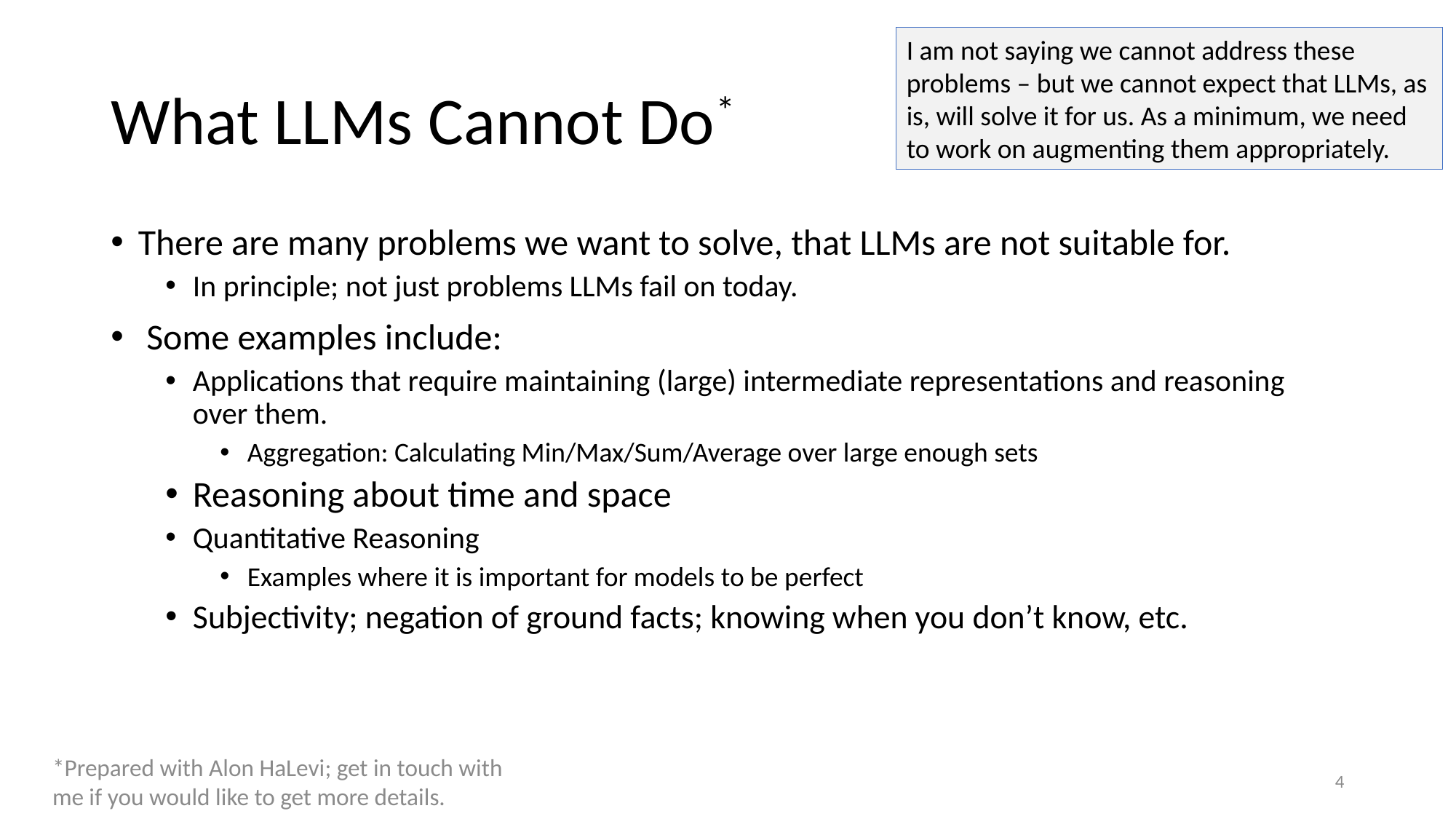

I am not saying we cannot address these problems – but we cannot expect that LLMs, as is, will solve it for us. As a minimum, we need to work on augmenting them appropriately.
# What LLMs Cannot Do*
There are many problems we want to solve, that LLMs are not suitable for.
In principle; not just problems LLMs fail on today.
 Some examples include:
Applications that require maintaining (large) intermediate representations and reasoning over them.
Aggregation: Calculating Min/Max/Sum/Average over large enough sets
Reasoning about time and space
Quantitative Reasoning
Examples where it is important for models to be perfect
Subjectivity; negation of ground facts; knowing when you don’t know, etc.

*Prepared with Alon HaLevi; get in touch with me if you would like to get more details.
4